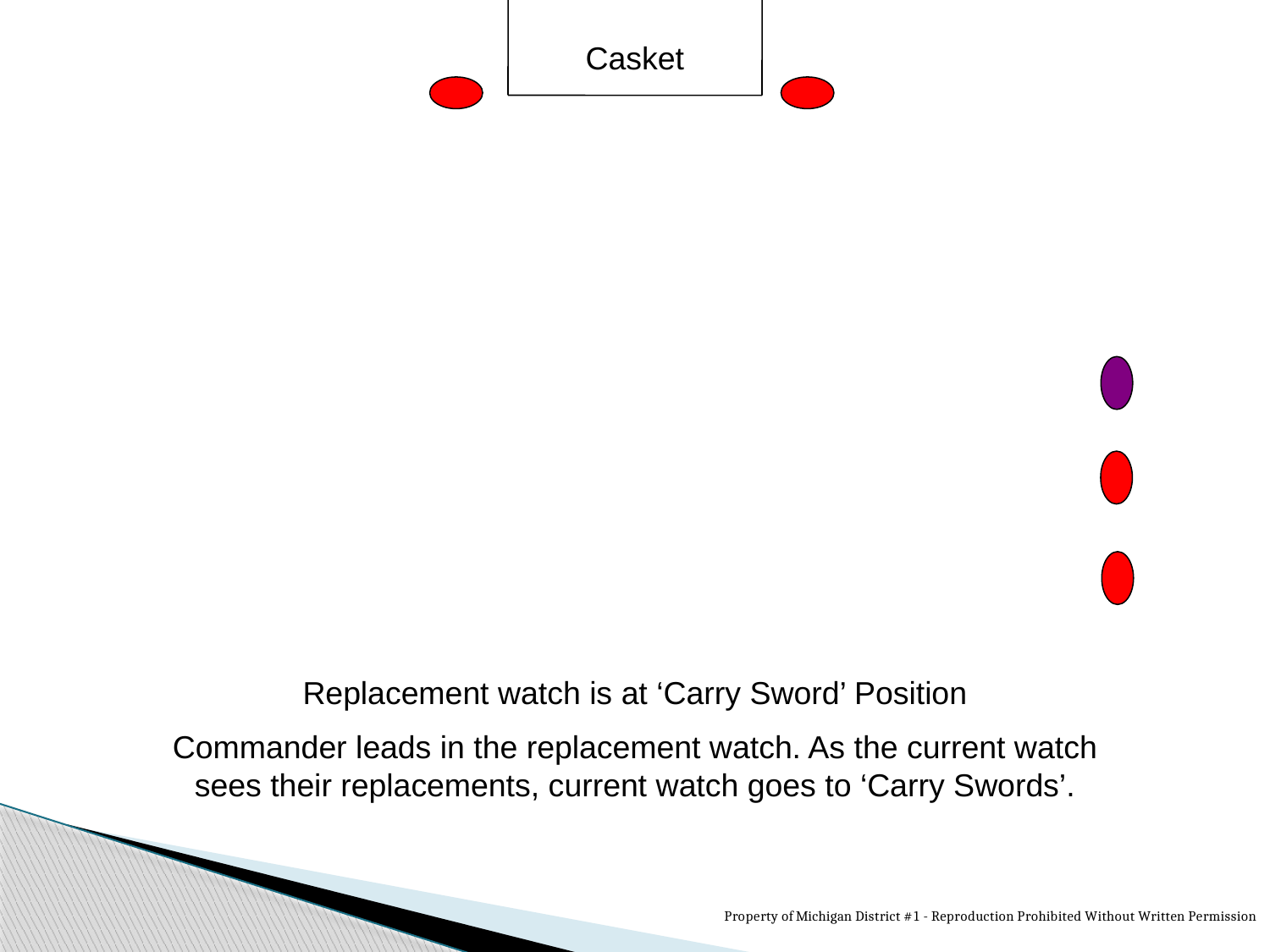

Casket

Replacement watch is at ‘Carry Sword’ Position
Commander leads in the replacement watch. As the current watch sees their replacements, current watch goes to ‘Carry Swords’.
Property of Michigan District #1 - Reproduction Prohibited Without Written Permission